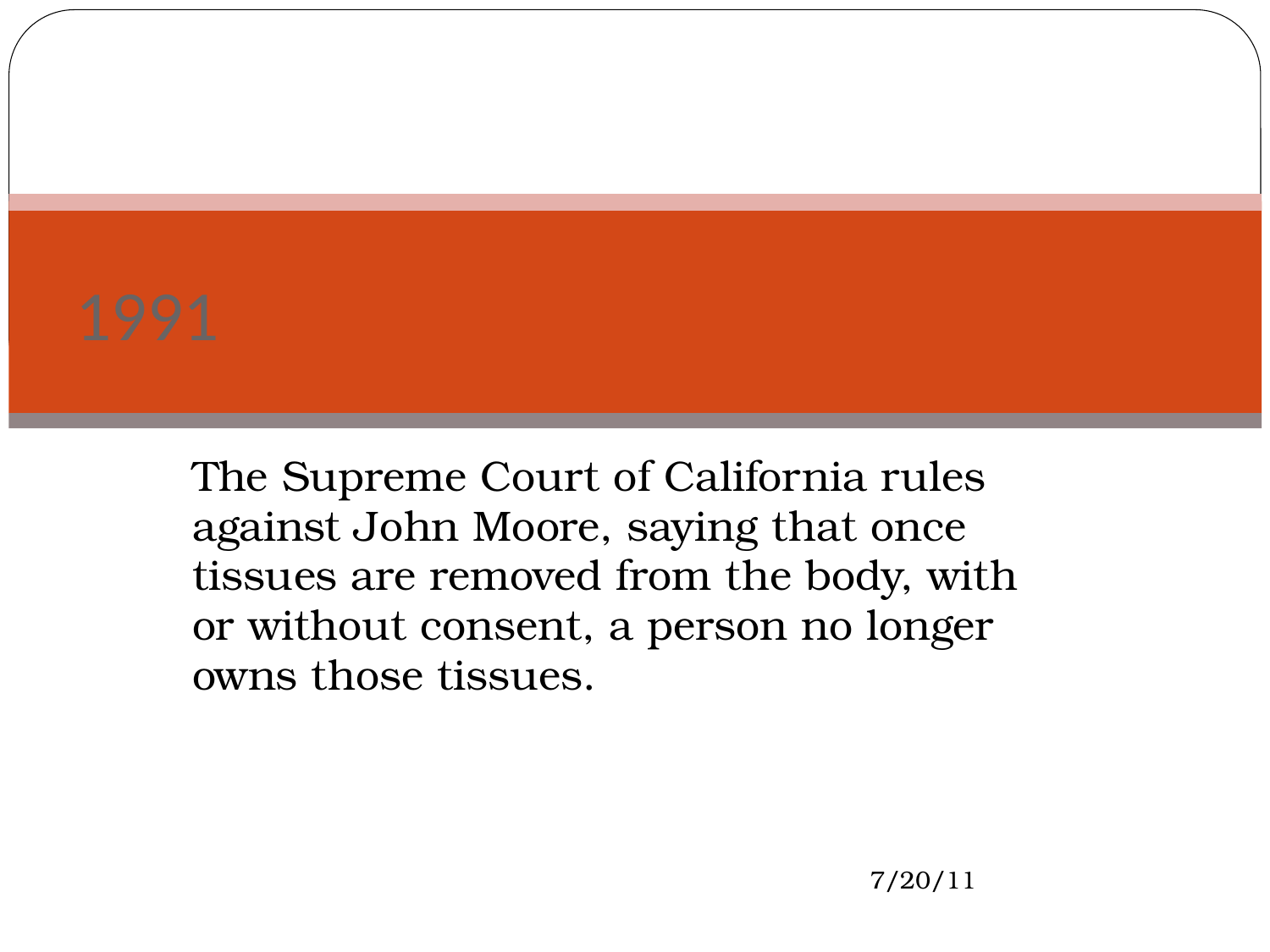

# 1991
The Supreme Court of California rules against John Moore, saying that once tissues are removed from the body, with or without consent, a person no longer owns those tissues.
7/20/11